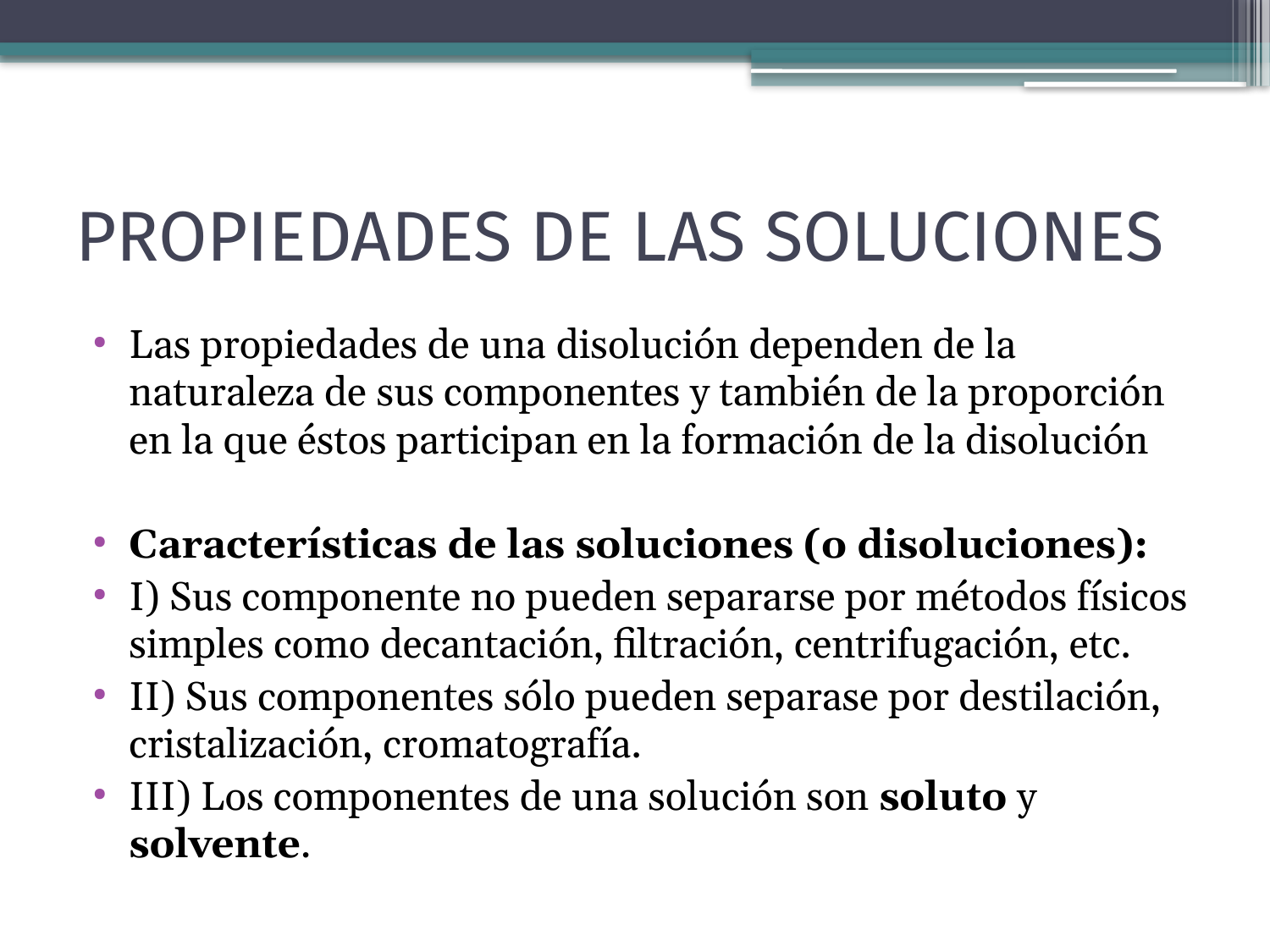

# PROPIEDADES DE LAS SOLUCIONES
Las propiedades de una disolución dependen de la naturaleza de sus componentes y también de la proporción en la que éstos participan en la formación de la disolución

Características de las soluciones (o disoluciones):
I) Sus componente no pueden separarse por métodos físicos simples como decantación, filtración, centrifugación, etc.
II) Sus componentes sólo pueden separase por destilación, cristalización, cromatografía.
III) Los componentes de una solución son soluto y solvente.